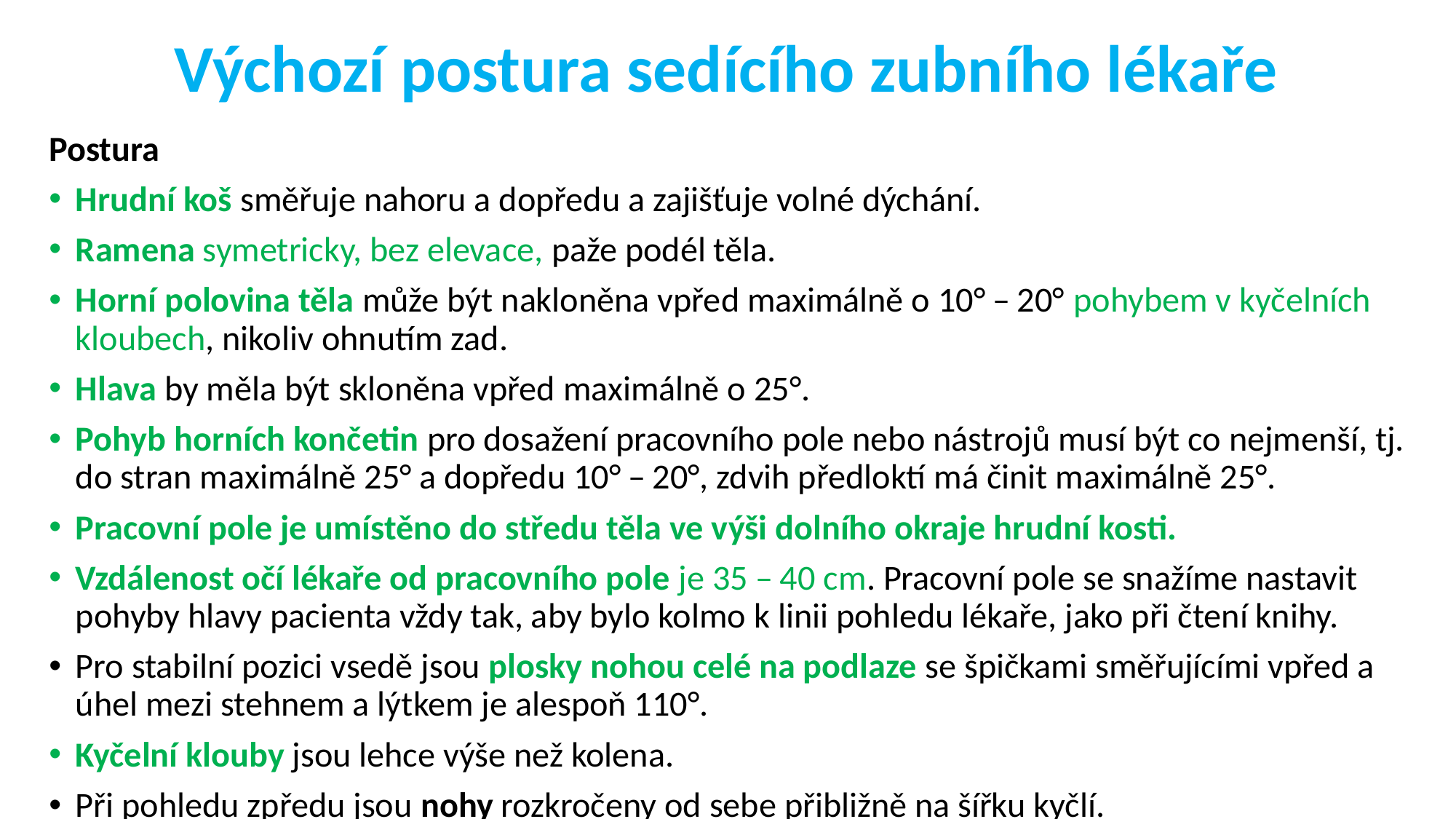

# Výchozí postura sedícího zubního lékaře
Postura
Hrudní koš směřuje nahoru a dopředu a zajišťuje volné dýchání.
Ramena symetricky, bez elevace, paže podél těla.
Horní polovina těla může být nakloněna vpřed maximálně o 10° – 20° pohybem v kyčelních kloubech, nikoliv ohnutím zad.
Hlava by měla být skloněna vpřed maximálně o 25°.
Pohyb horních končetin pro dosažení pracovního pole nebo nástrojů musí být co nejmenší, tj. do stran maximálně 25° a dopředu 10° – 20°, zdvih předloktí má činit maximálně 25°.
Pracovní pole je umístěno do středu těla ve výši dolního okraje hrudní kosti.
Vzdálenost očí lékaře od pracovního pole je 35 – 40 cm. Pracovní pole se snažíme nastavit pohyby hlavy pacienta vždy tak, aby bylo kolmo k linii pohledu lékaře, jako při čtení knihy.
Pro stabilní pozici vsedě jsou plosky nohou celé na podlaze se špičkami směřujícími vpřed a úhel mezi stehnem a lýtkem je alespoň 110°.
Kyčelní klouby jsou lehce výše než kolena.
Při pohledu zpředu jsou nohy rozkročeny od sebe přibližně na šířku kyčlí.